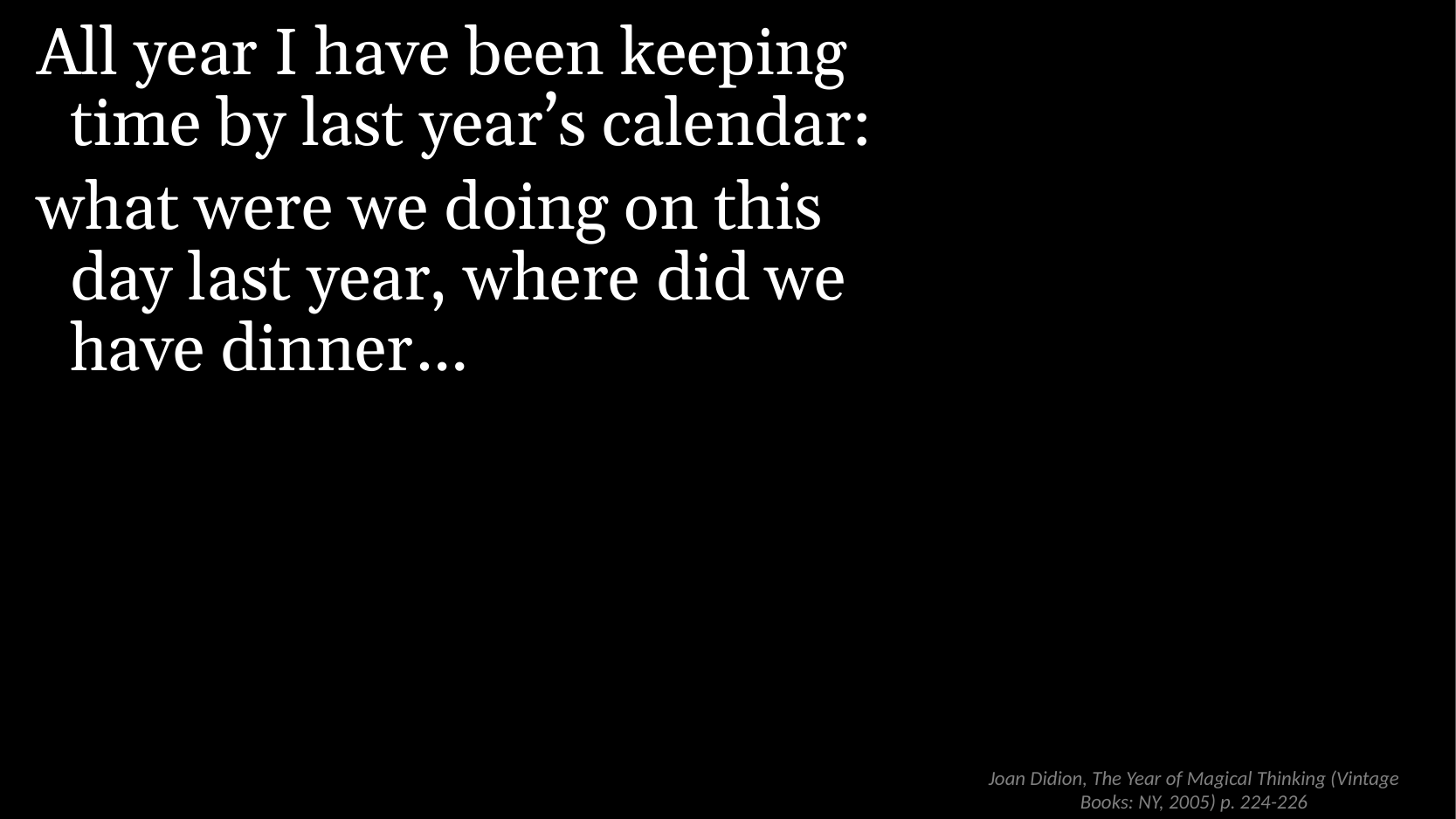

All year I have been keeping time by last year’s calendar:
what were we doing on this day last year, where did we have dinner…
# Joan Didion, The Year of Magical Thinking (Vintage Books: NY, 2005) p. 224-226